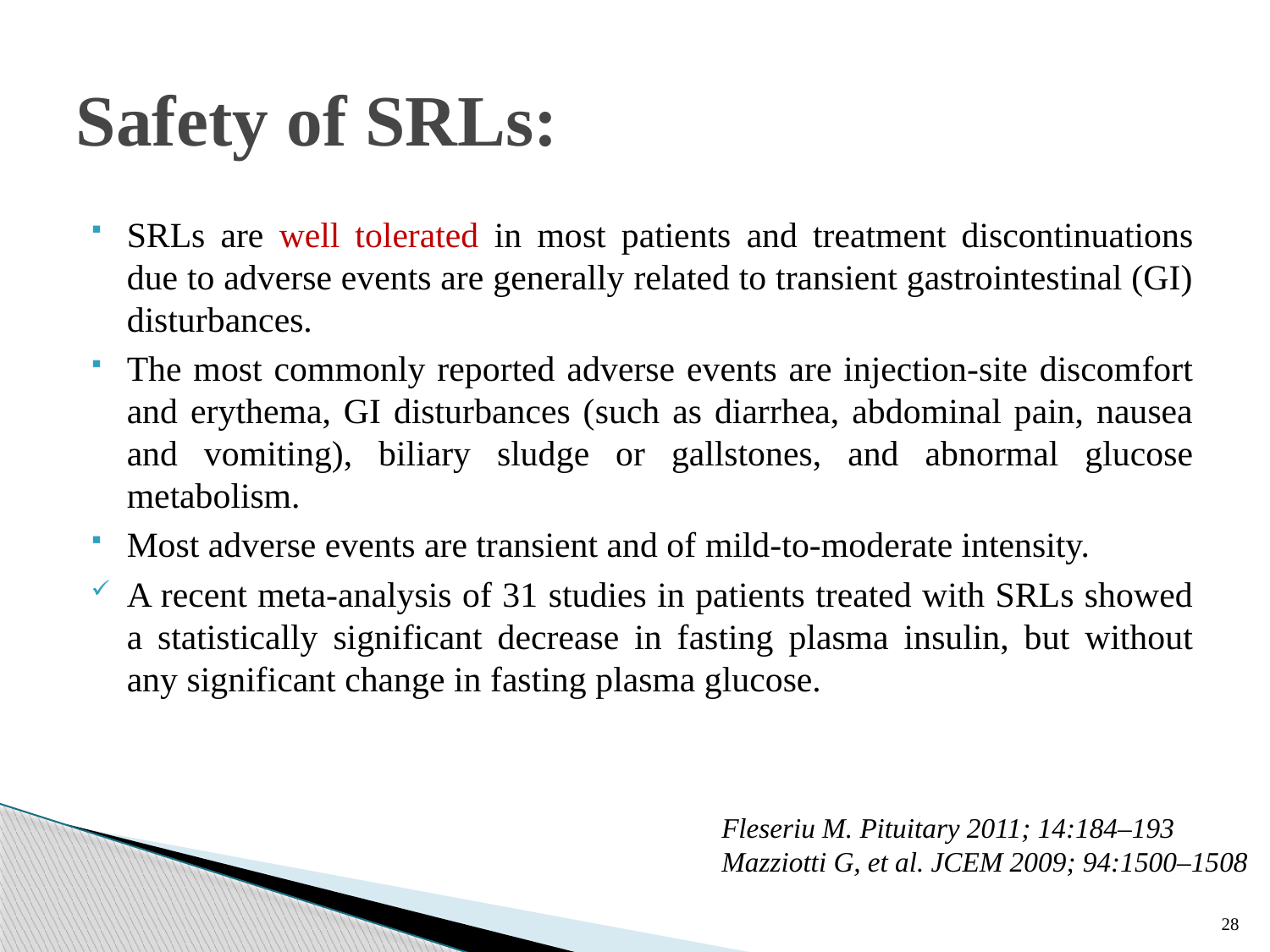

# Safety of SRLs:
SRLs are well tolerated in most patients and treatment discontinuations due to adverse events are generally related to transient gastrointestinal (GI) disturbances.
The most commonly reported adverse events are injection-site discomfort and erythema, GI disturbances (such as diarrhea, abdominal pain, nausea and vomiting), biliary sludge or gallstones, and abnormal glucose metabolism.
Most adverse events are transient and of mild-to-moderate intensity.
A recent meta-analysis of 31 studies in patients treated with SRLs showed a statistically significant decrease in fasting plasma insulin, but without any significant change in fasting plasma glucose.

Fleseriu M. Pituitary 2011; 14:184–193
Mazziotti G, et al. JCEM 2009; 94:1500–1508
28